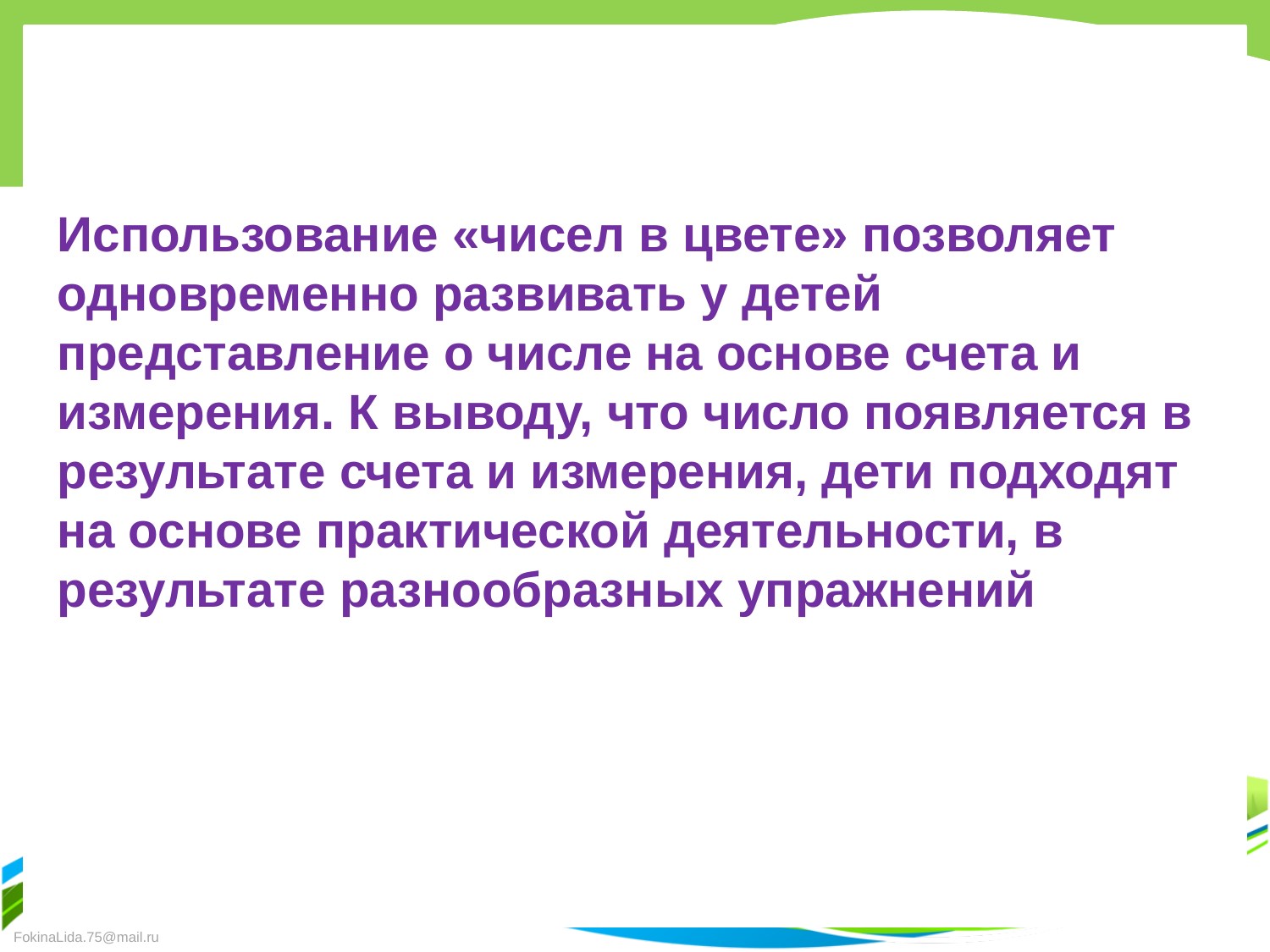

Использование «чисел в цвете» позволяет одновременно развивать у детей представление о числе на основе счета и измерения. К выводу, что число появляется в результате счета и измерения, дети подходят на основе практической деятельности, в результате разнообразных упражнений